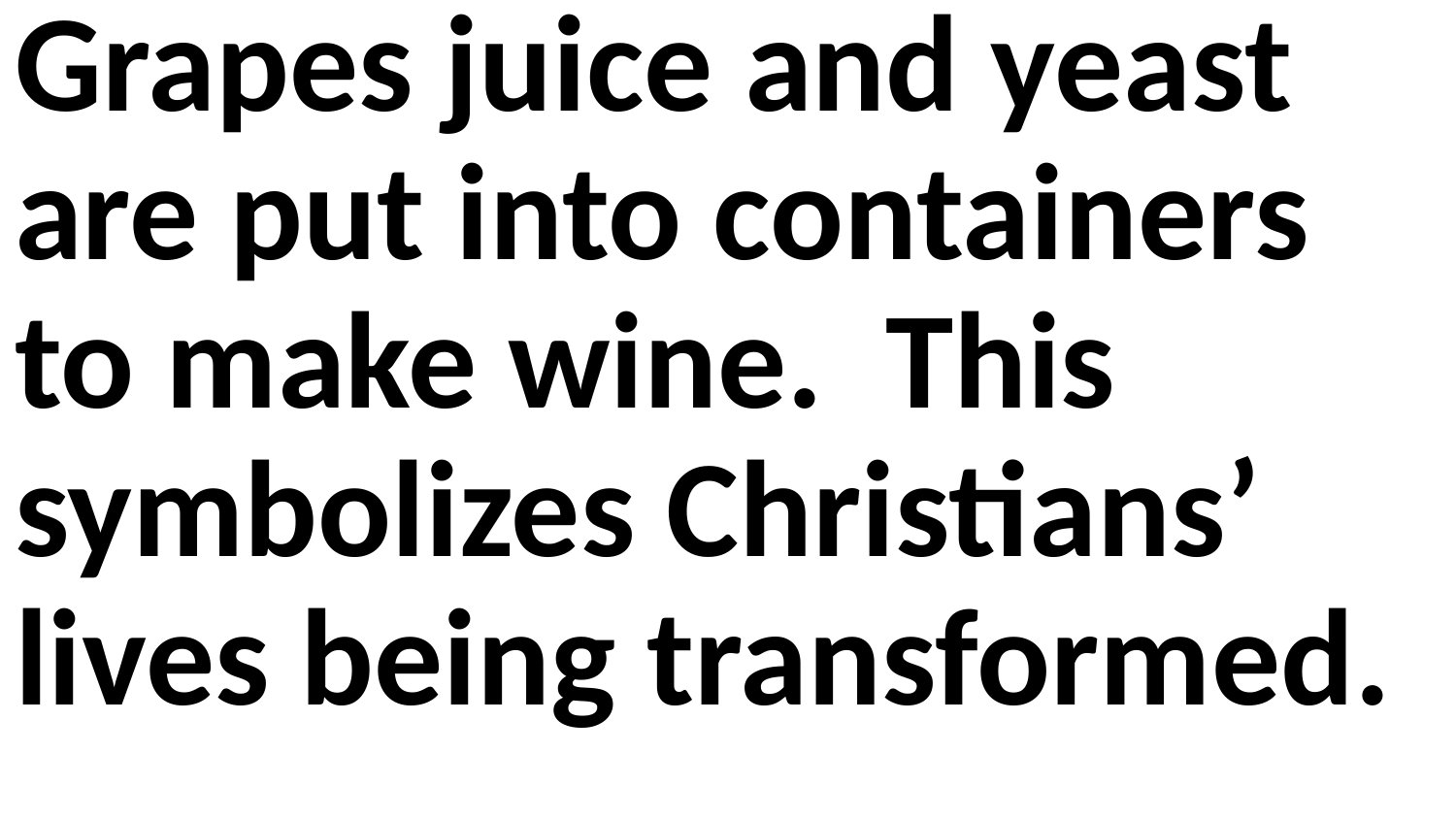

Grapes juice and yeast are put into containers to make wine.  This symbolizes Christians’ lives being transformed.